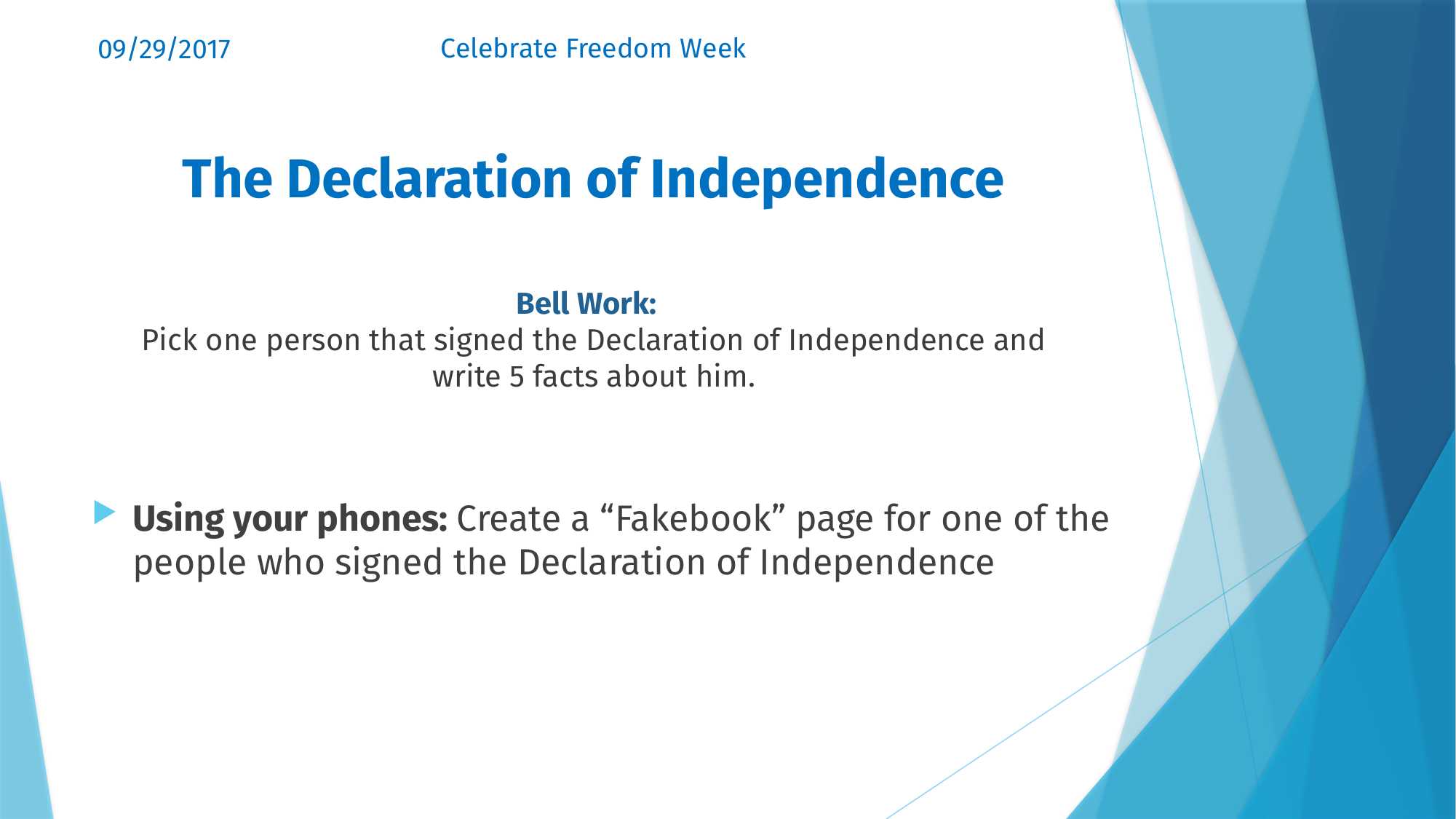

Celebrate Freedom Week
09/29/2017
# The Declaration of Independence
Bell Work:
Pick one person that signed the Declaration of Independence and write 5 facts about him.
Using your phones: Create a “Fakebook” page for one of the people who signed the Declaration of Independence